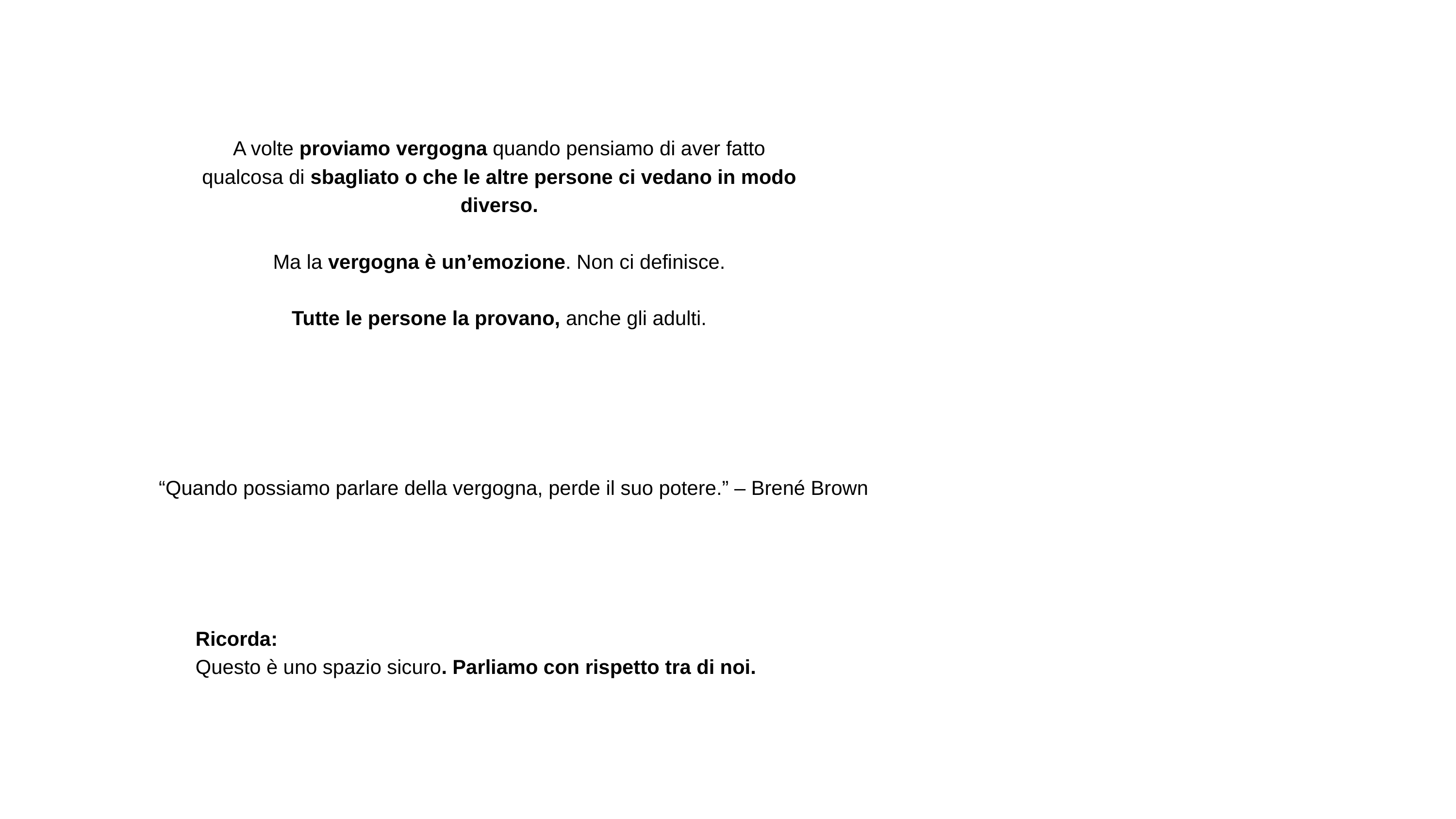

A volte proviamo vergogna quando pensiamo di aver fatto qualcosa di sbagliato o che le altre persone ci vedano in modo diverso.

Ma la vergogna è un’emozione. Non ci definisce.

Tutte le persone la provano, anche gli adulti.
“Quando possiamo parlare della vergogna, perde il suo potere.” – Brené Brown
Ricorda:
Questo è uno spazio sicuro. Parliamo con rispetto tra di noi.